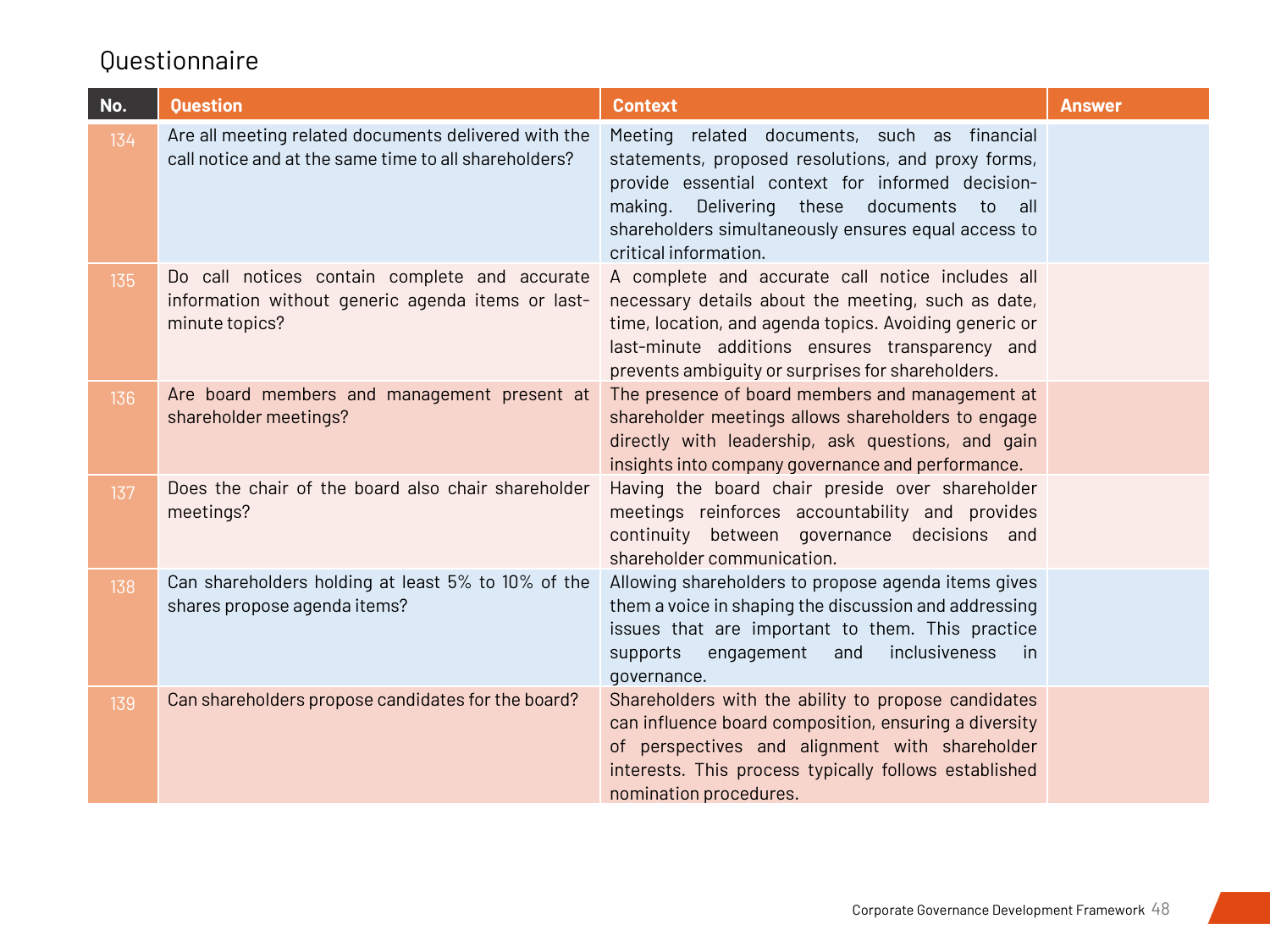

# Questionnaire
| No. | Question | Context | Answer |
| --- | --- | --- | --- |
| 134 | Are all meeting related documents delivered with the call notice and at the same time to all shareholders? | Meeting related documents, such as financial statements, proposed resolutions, and proxy forms, provide essential context for informed decision-making. Delivering these documents to all shareholders simultaneously ensures equal access to critical information. |  |
| 135 | Do call notices contain complete and accurate information without generic agenda items or last-minute topics? | A complete and accurate call notice includes all necessary details about the meeting, such as date, time, location, and agenda topics. Avoiding generic or last-minute additions ensures transparency and prevents ambiguity or surprises for shareholders. |  |
| 136 | Are board members and management present at shareholder meetings? | The presence of board members and management at shareholder meetings allows shareholders to engage directly with leadership, ask questions, and gain insights into company governance and performance. |  |
| 137 | Does the chair of the board also chair shareholder meetings? | Having the board chair preside over shareholder meetings reinforces accountability and provides continuity between governance decisions and shareholder communication. |  |
| 138 | Can shareholders holding at least 5% to 10% of the shares propose agenda items? | Allowing shareholders to propose agenda items gives them a voice in shaping the discussion and addressing issues that are important to them. This practice supports engagement and inclusiveness in governance. |  |
| 139 | Can shareholders propose candidates for the board? | Shareholders with the ability to propose candidates can influence board composition, ensuring a diversity of perspectives and alignment with shareholder interests. This process typically follows established nomination procedures. |  |
48